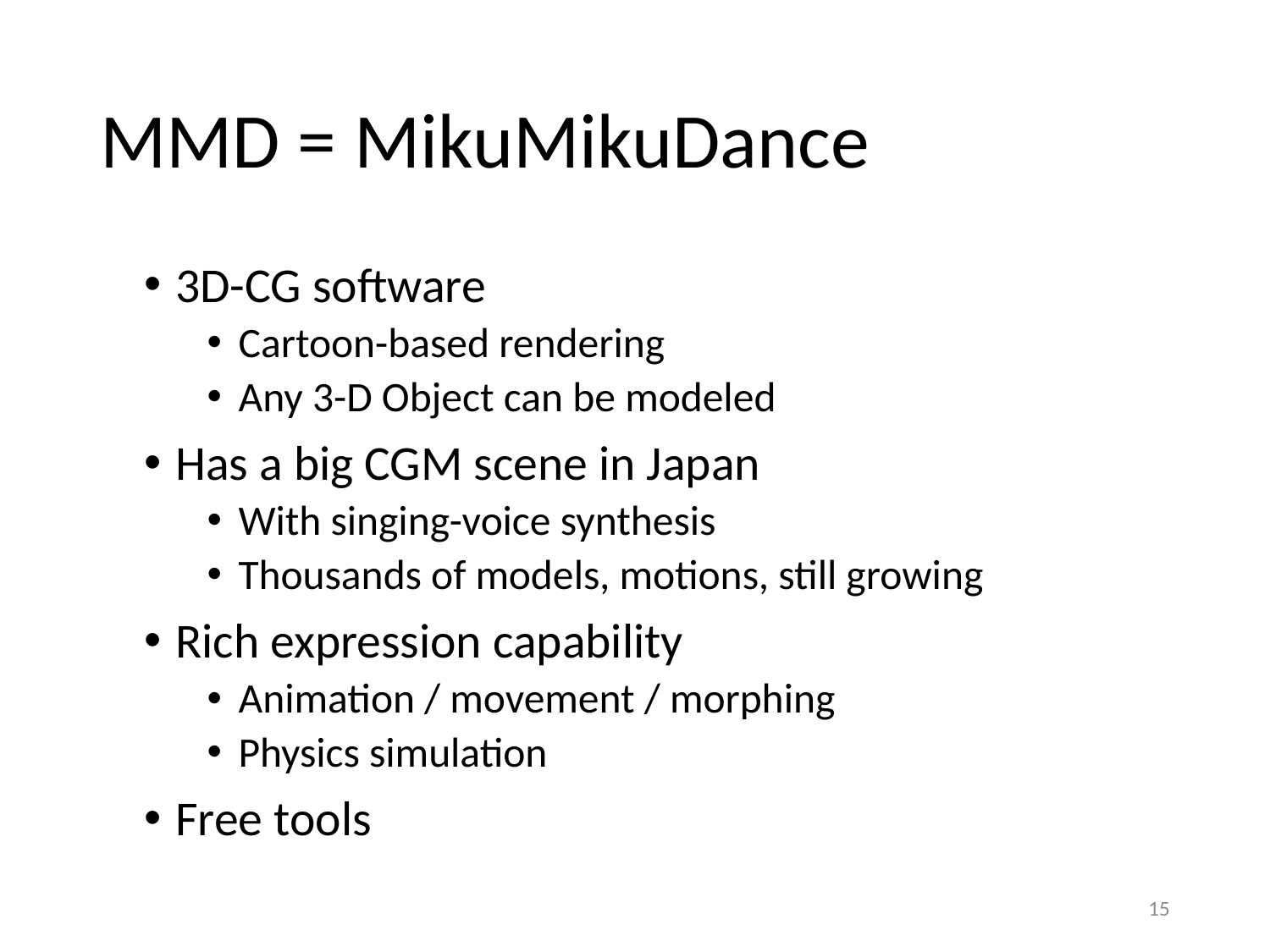

# MMD = MikuMikuDance
3D-CG software
Cartoon-based rendering
Any 3-D Object can be modeled
Has a big CGM scene in Japan
With singing-voice synthesis
Thousands of models, motions, still growing
Rich expression capability
Animation / movement / morphing
Physics simulation
Free tools
15